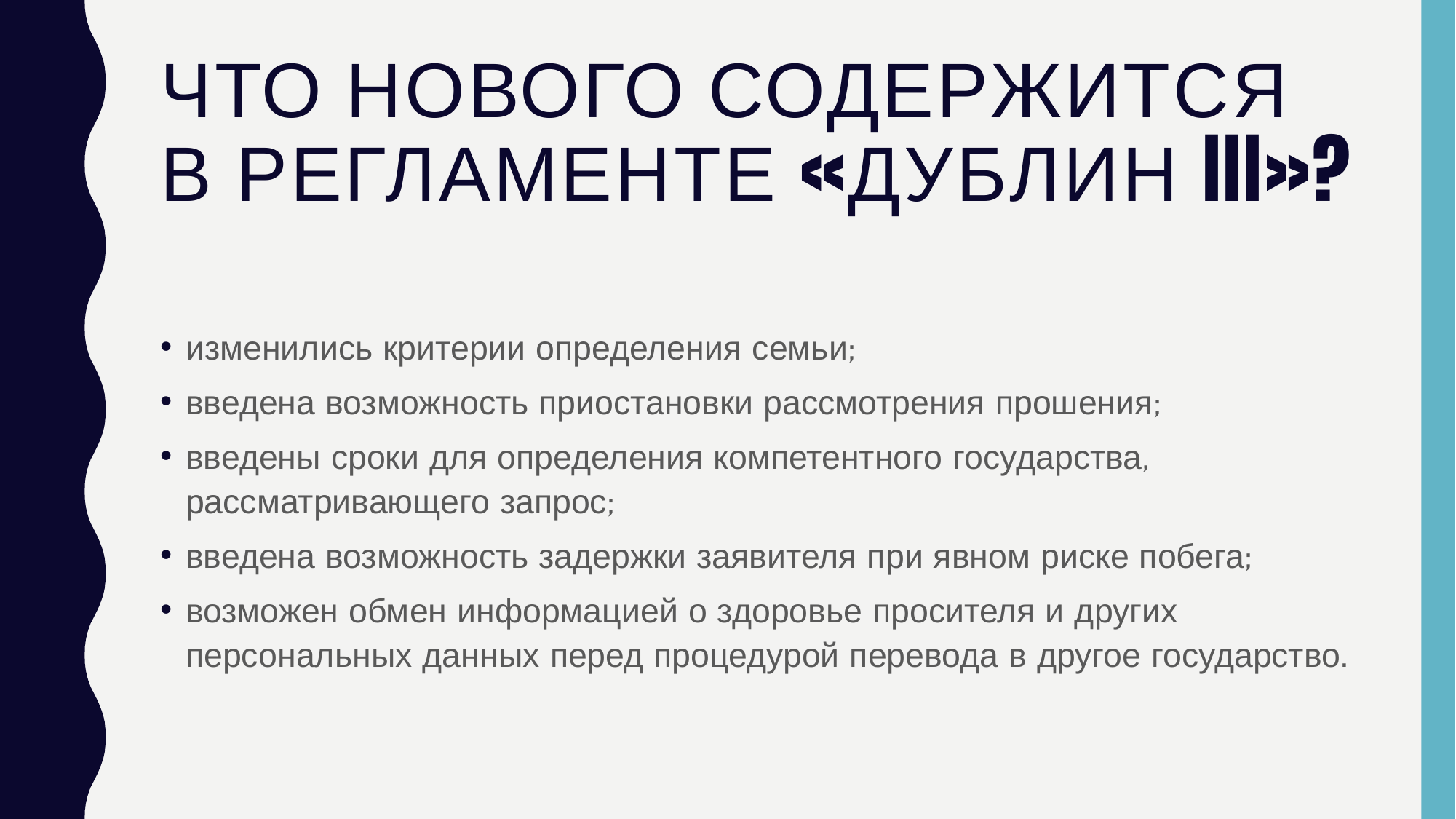

# Что нового содержится в регламенте «Дублин III»?

изменились критерии определения семьи;
введена возможность приостановки рассмотрения прошения;
введены сроки для определения компетентного государства, рассматривающего запрос;
введена возможность задержки заявителя при явном риске побега;
возможен обмен информацией о здоровье просителя и других персональных данных перед процедурой перевода в другое государство.